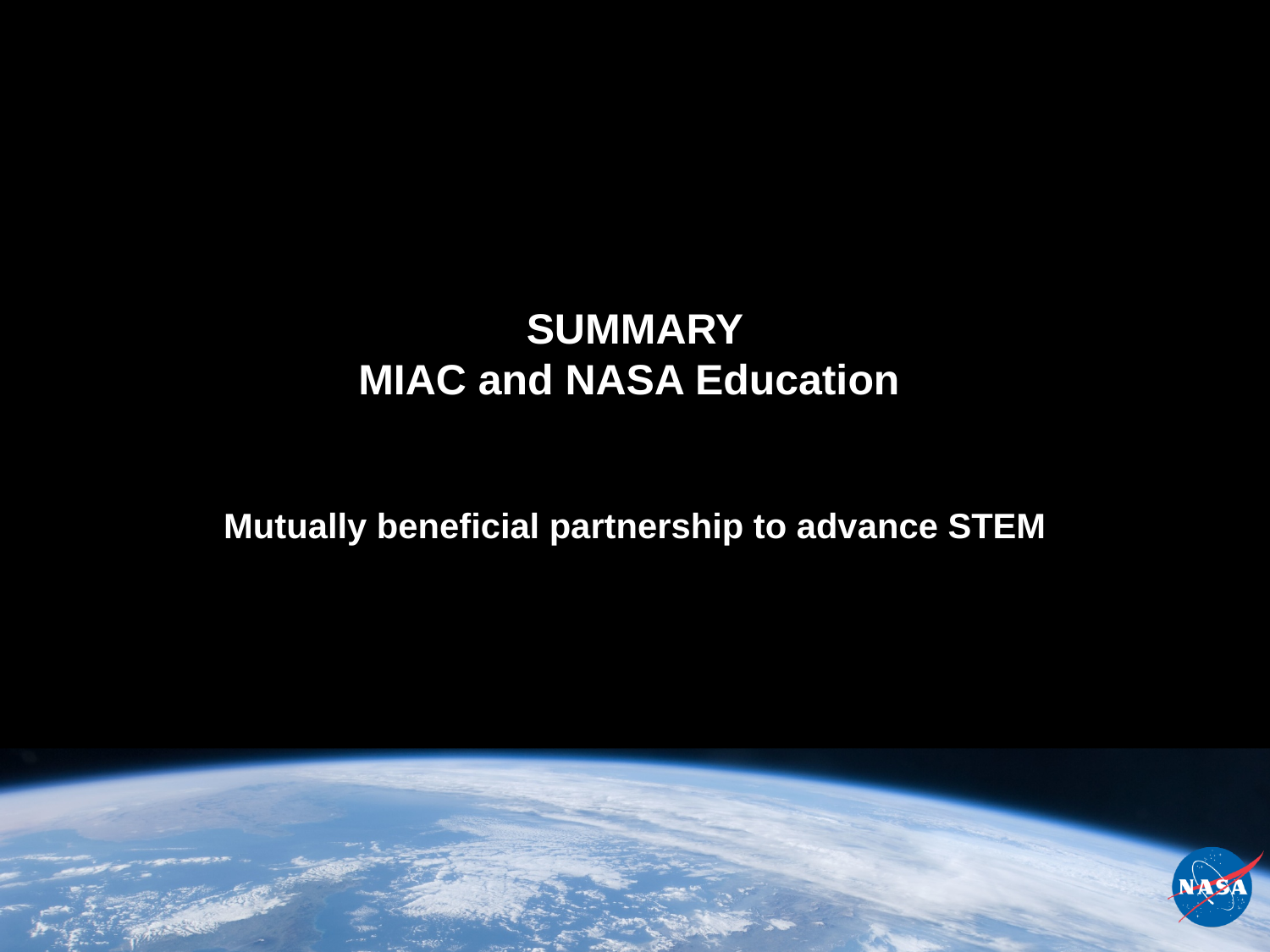

# SUMMARY MIAC and NASA Education
Mutually beneficial partnership to advance STEM